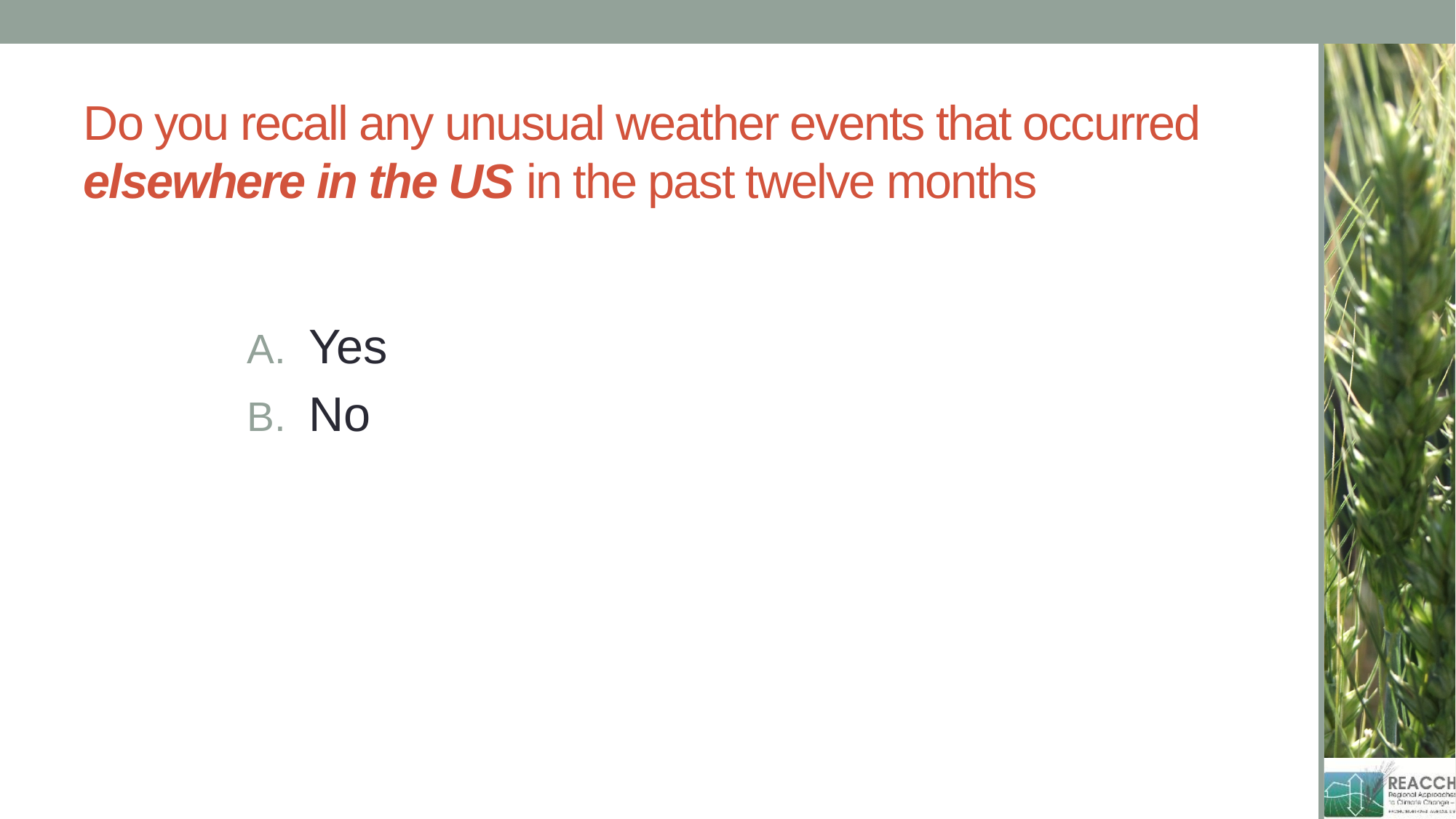

# Do you recall any unusual weather events that occurred elsewhere in the US in the past twelve months
Yes
No